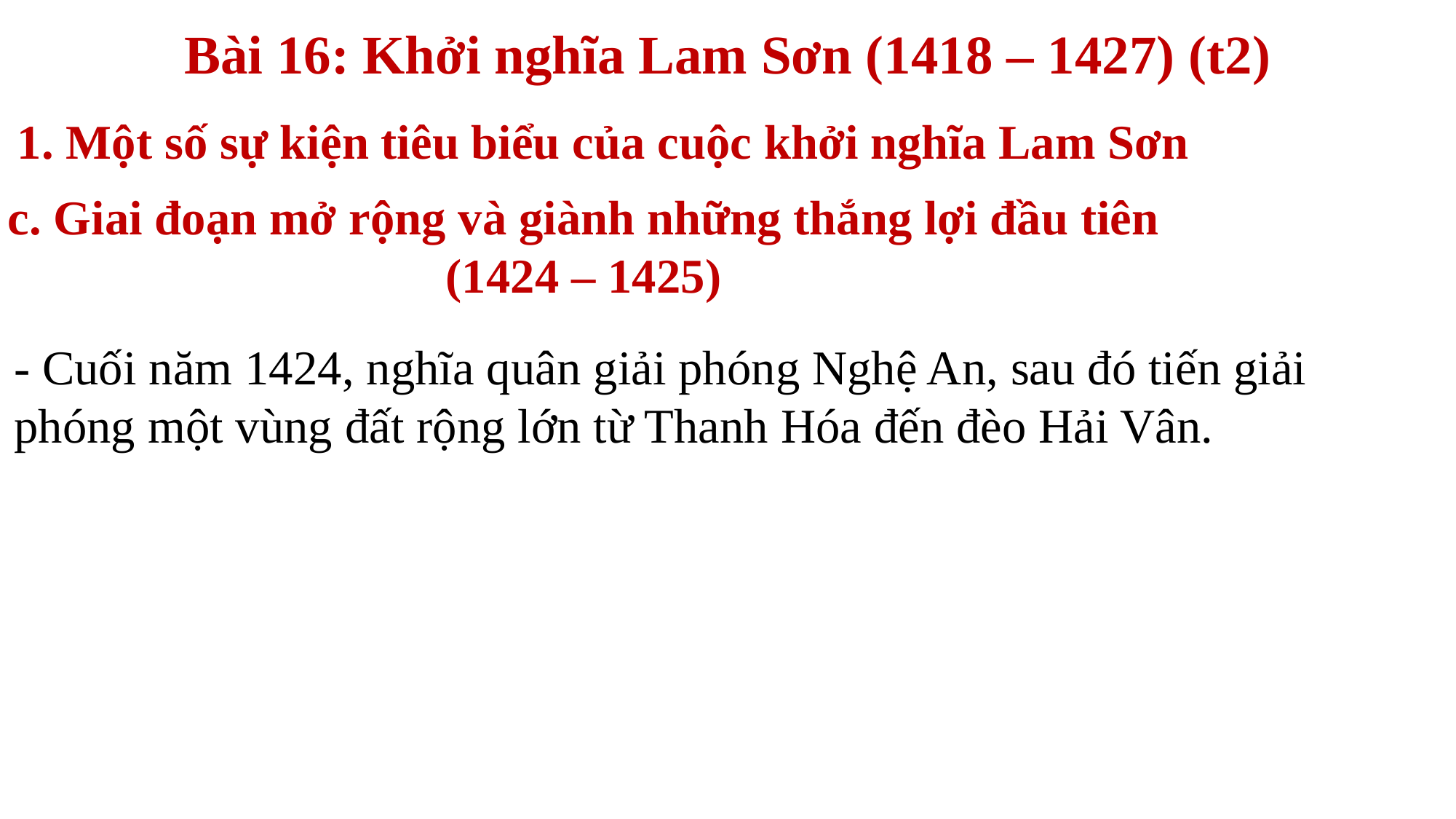

Bài 16: Khởi nghĩa Lam Sơn (1418 – 1427) (t2)
1. Một số sự kiện tiêu biểu của cuộc khởi nghĩa Lam Sơn
c. Giai đoạn mở rộng và giành những thắng lợi đầu tiên (1424 – 1425)
- Cuối năm 1424, nghĩa quân giải phóng Nghệ An, sau đó tiến giải phóng một vùng đất rộng lớn từ Thanh Hóa đến đèo Hải Vân.